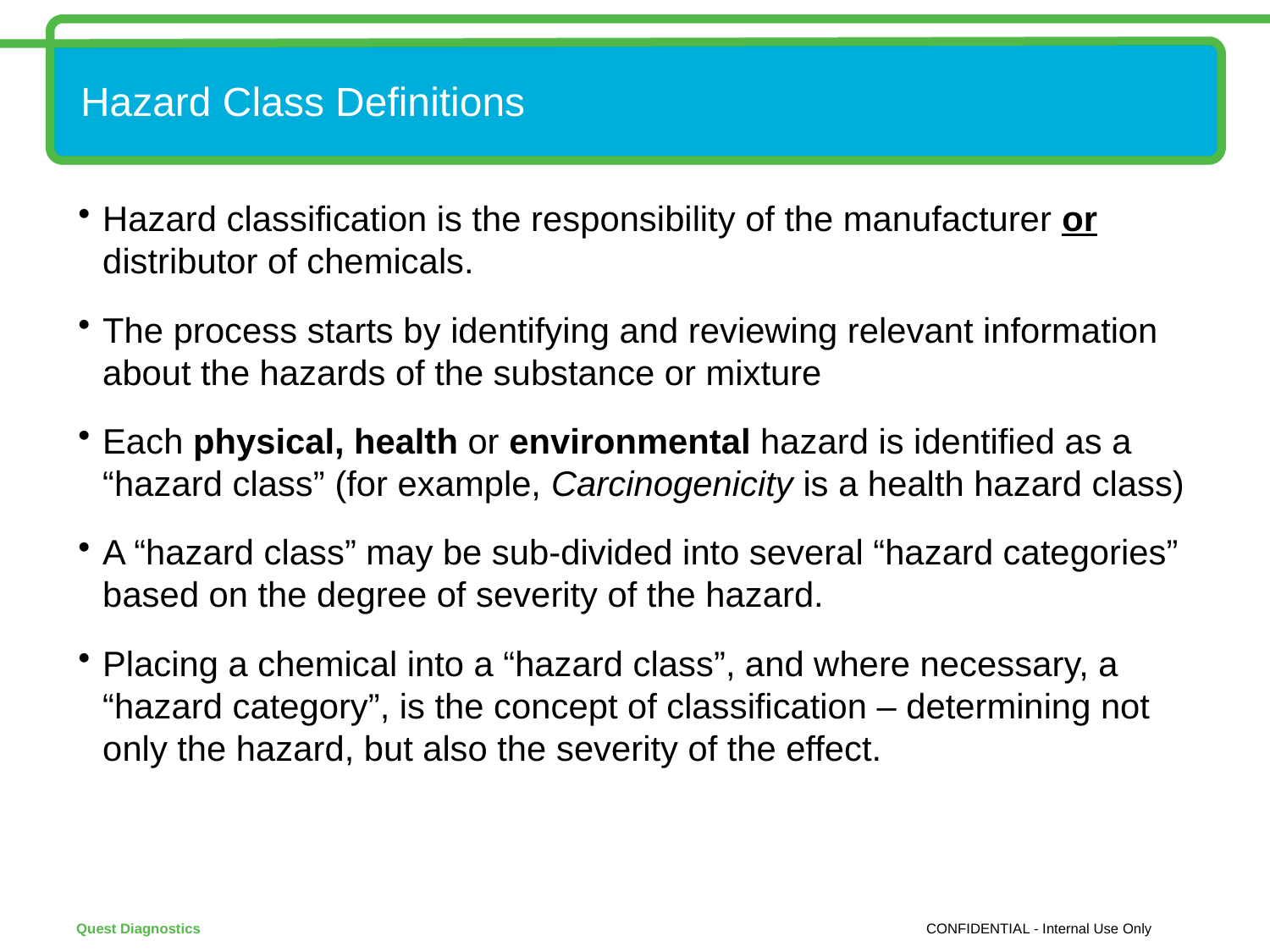

# Hazard Class Definitions
Hazard classification is the responsibility of the manufacturer or distributor of chemicals.
The process starts by identifying and reviewing relevant information about the hazards of the substance or mixture
Each physical, health or environmental hazard is identified as a “hazard class” (for example, Carcinogenicity is a health hazard class)
A “hazard class” may be sub-divided into several “hazard categories” based on the degree of severity of the hazard.
Placing a chemical into a “hazard class”, and where necessary, a “hazard category”, is the concept of classification – determining not only the hazard, but also the severity of the effect.

CONFIDENTIAL - Internal Use Only